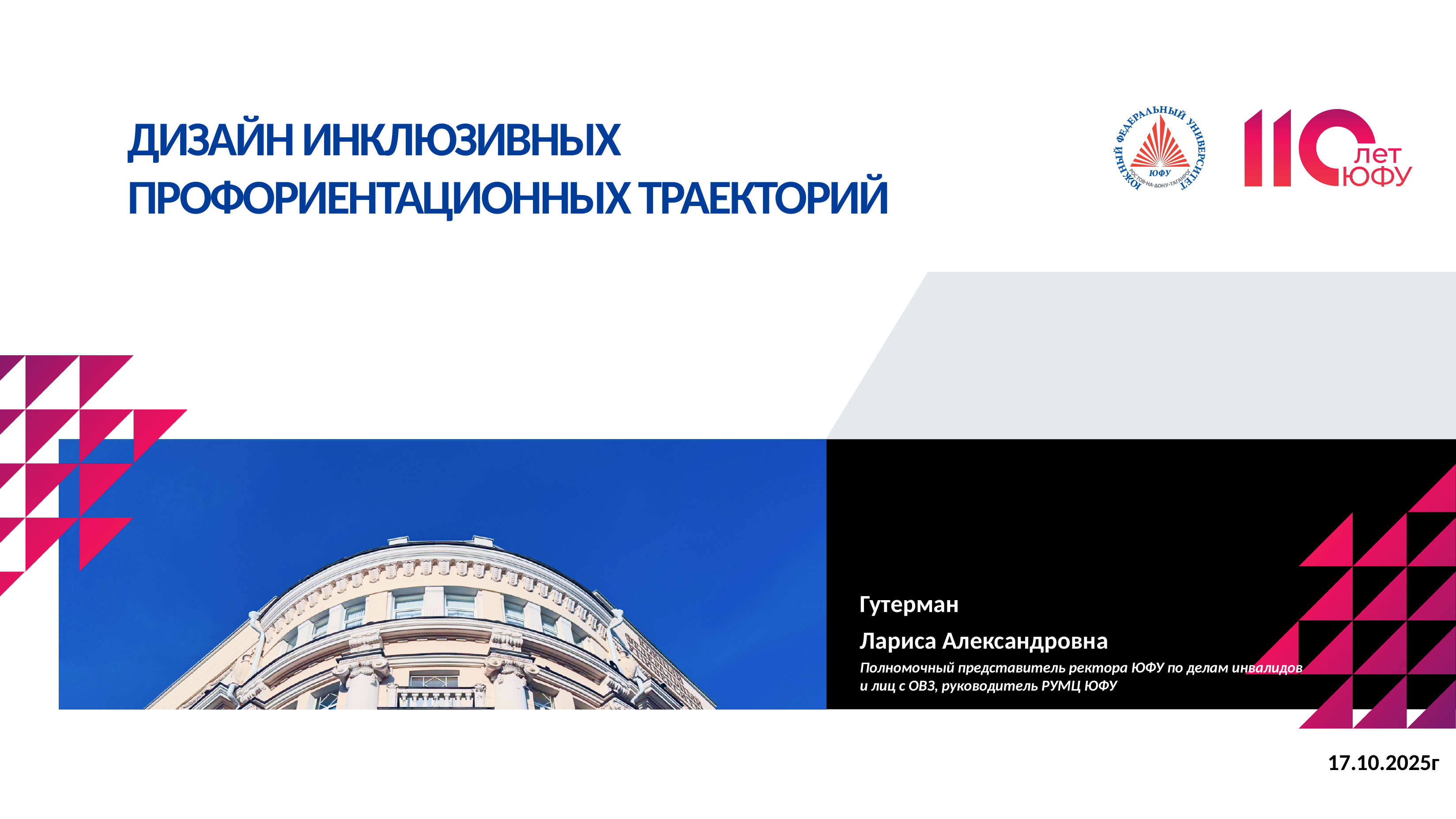

# ДИЗАЙН ИНКЛЮЗИВНЫХ ПРОФОРИЕНТАЦИОННЫХ ТРАЕКТОРИЙ
Гутерман
Лариса Александровна
Полномочный представитель ректора ЮФУ по делам инвалидов и лиц с ОВЗ, руководитель РУМЦ ЮФУ
17.10.2025г